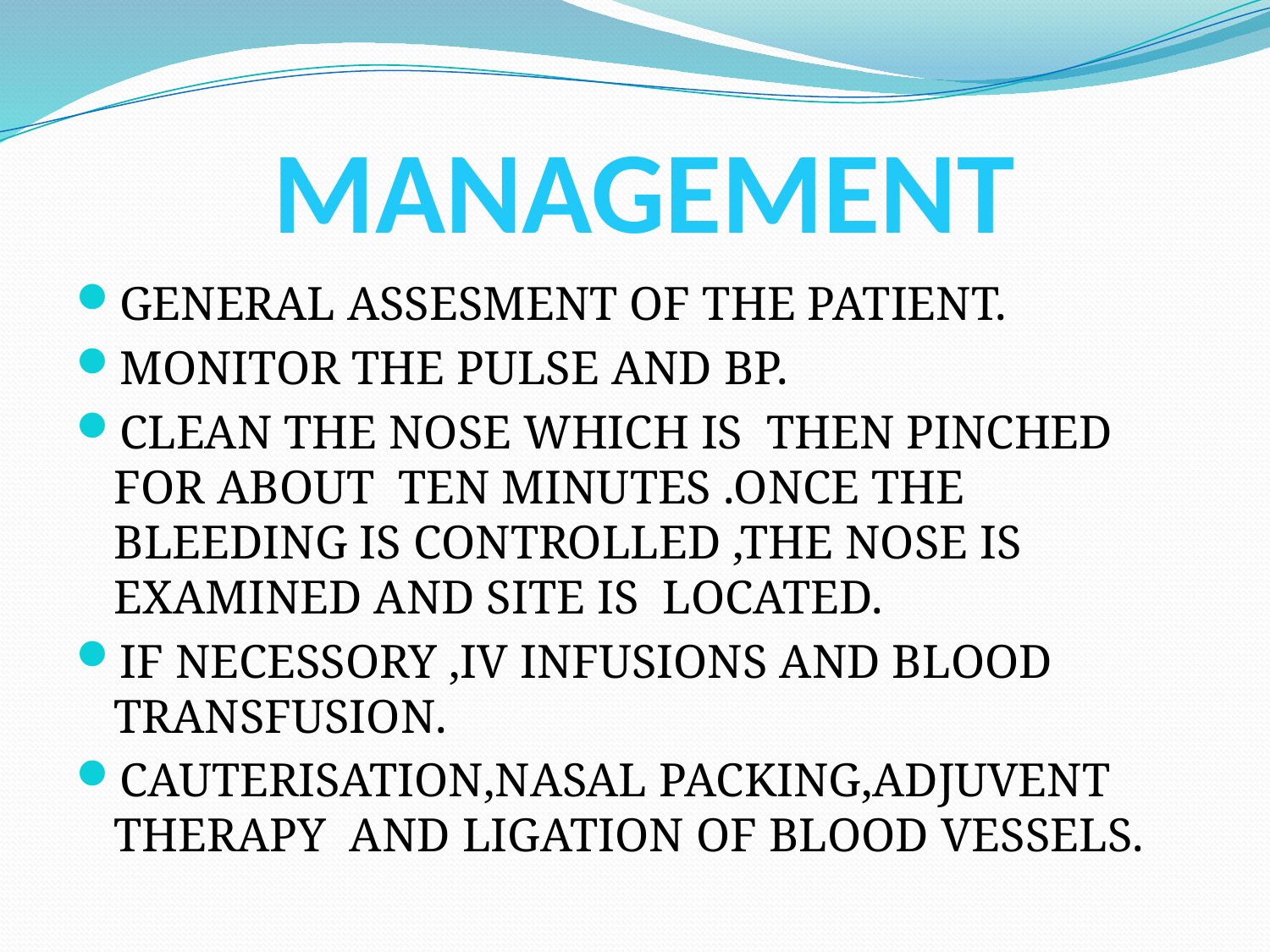

# MANAGEMENT
GENERAL ASSESMENT OF THE PATIENT.
MONITOR THE PULSE AND BP.
CLEAN THE NOSE WHICH IS  THEN PINCHED FOR ABOUT  TEN MINUTES .ONCE THE BLEEDING IS CONTROLLED ,THE NOSE IS EXAMINED AND SITE IS  LOCATED.
IF NECESSORY ,IV INFUSIONS AND BLOOD TRANSFUSION.
CAUTERISATION,NASAL PACKING,ADJUVENT THERAPY  AND LIGATION OF BLOOD VESSELS.